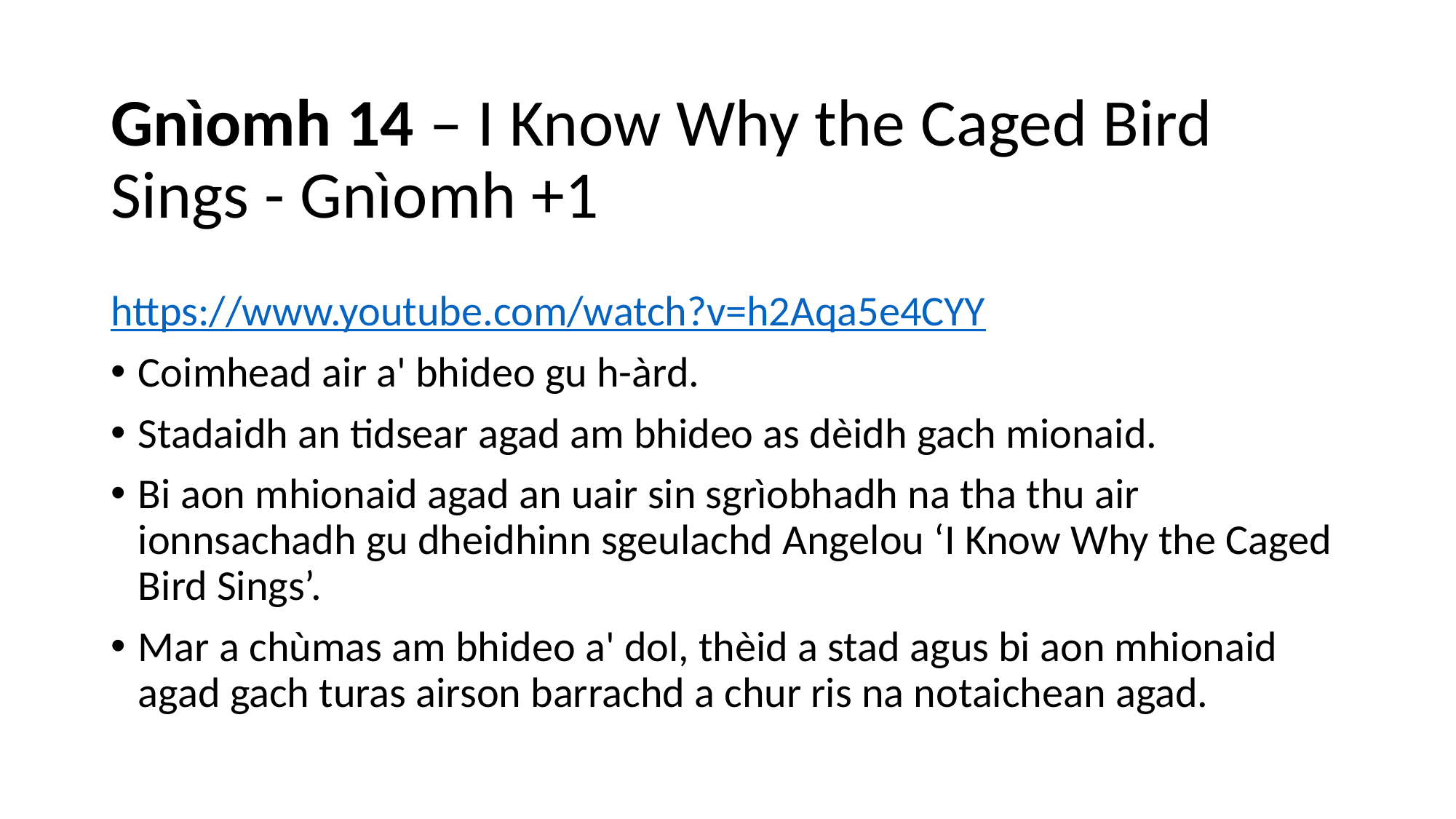

# Gnìomh 14 – I Know Why the Caged Bird Sings - Gnìomh +1

https://www.youtube.com/watch?v=h2Aqa5e4CYY
Coimhead air a' bhideo gu h-àrd.
Stadaidh an tidsear agad am bhideo as dèidh gach mionaid.
Bi aon mhionaid agad an uair sin sgrìobhadh na tha thu air ionnsachadh gu dheidhinn sgeulachd Angelou ‘I Know Why the Caged Bird Sings’.
Mar a chùmas am bhideo a' dol, thèid a stad agus bi aon mhionaid agad gach turas airson barrachd a chur ris na notaichean agad.